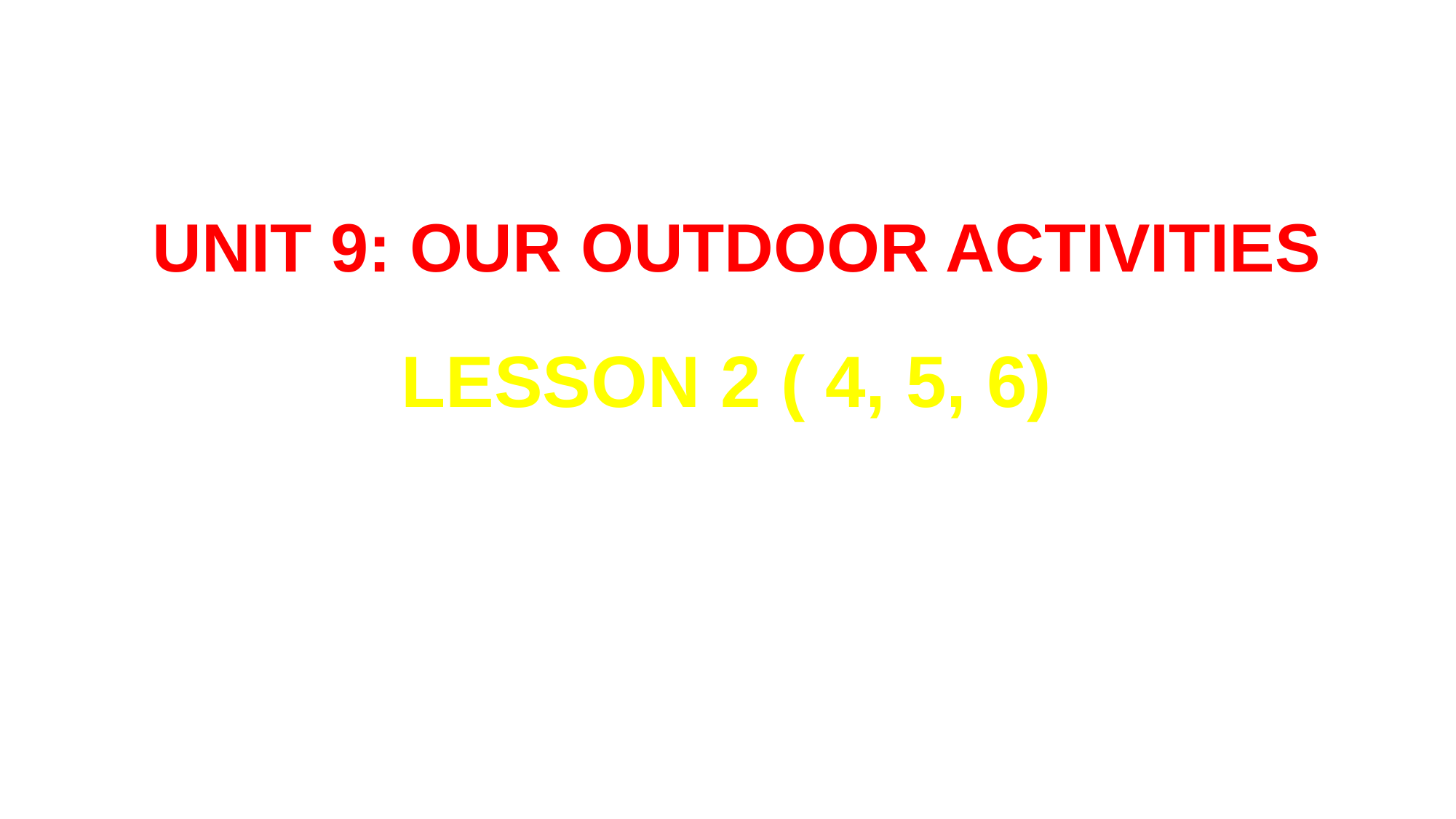

UNIT 9: OUR OUTDOOR ACTIVITIES
                LESSON 2 ( 4, 5, 6)